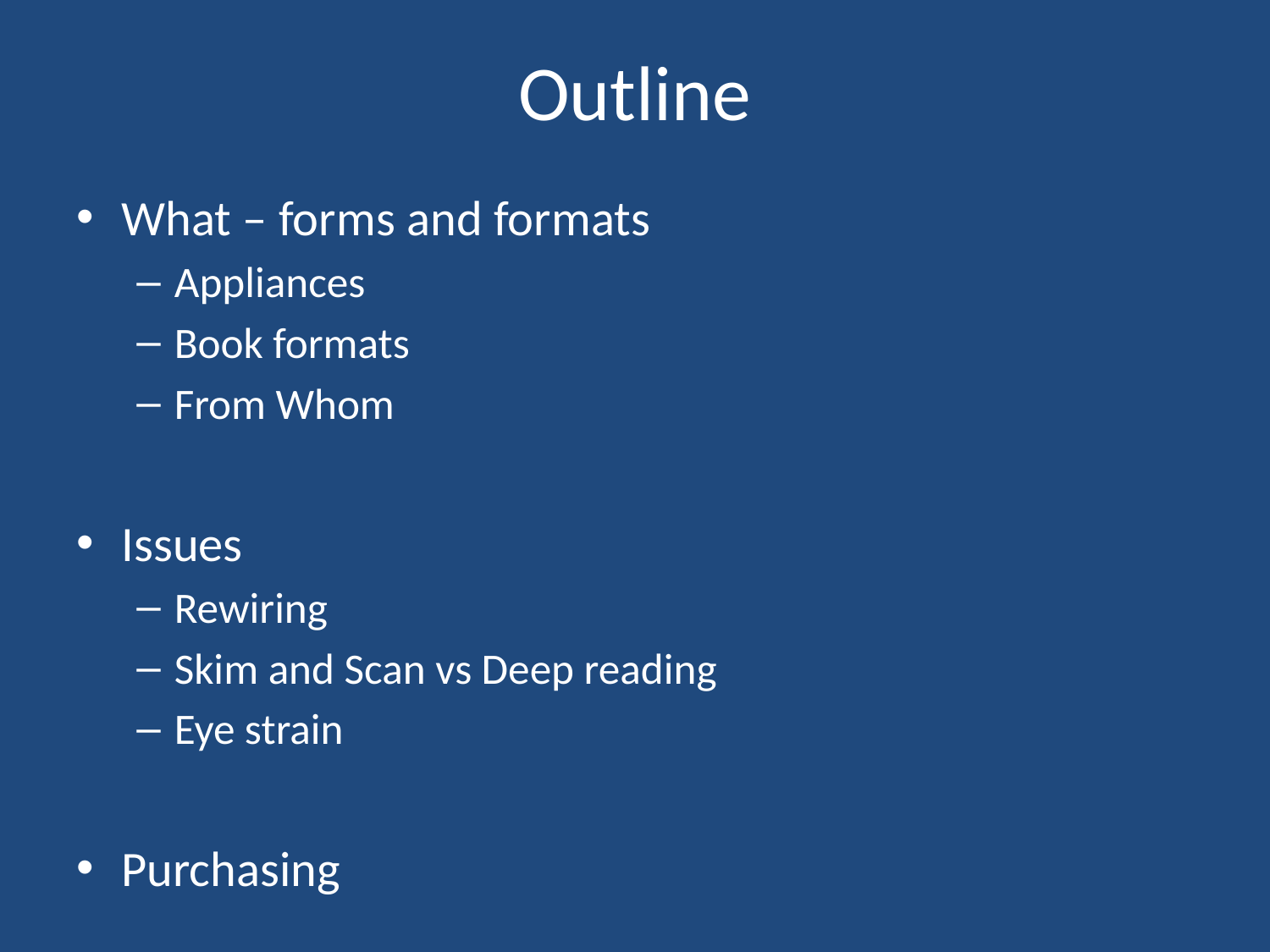

# Outline
What – forms and formats
Appliances
Book formats
From Whom

Issues
Rewiring
Skim and Scan vs Deep reading
Eye strain

Purchasing